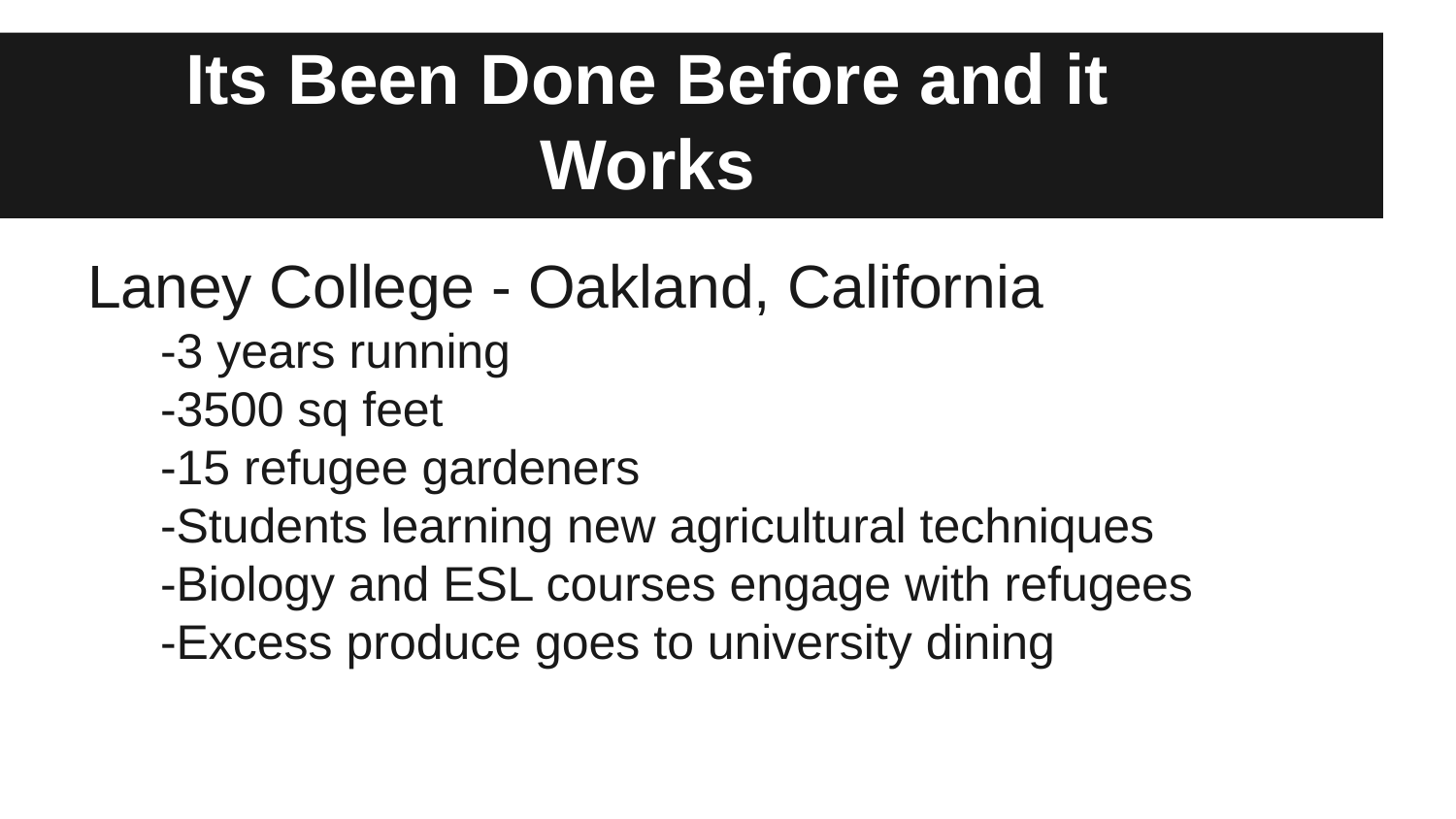

# Its Been Done Before and it Works
Laney College - Oakland, California
-3 years running
-3500 sq feet
-15 refugee gardeners
-Students learning new agricultural techniques
-Biology and ESL courses engage with refugees
-Excess produce goes to university dining